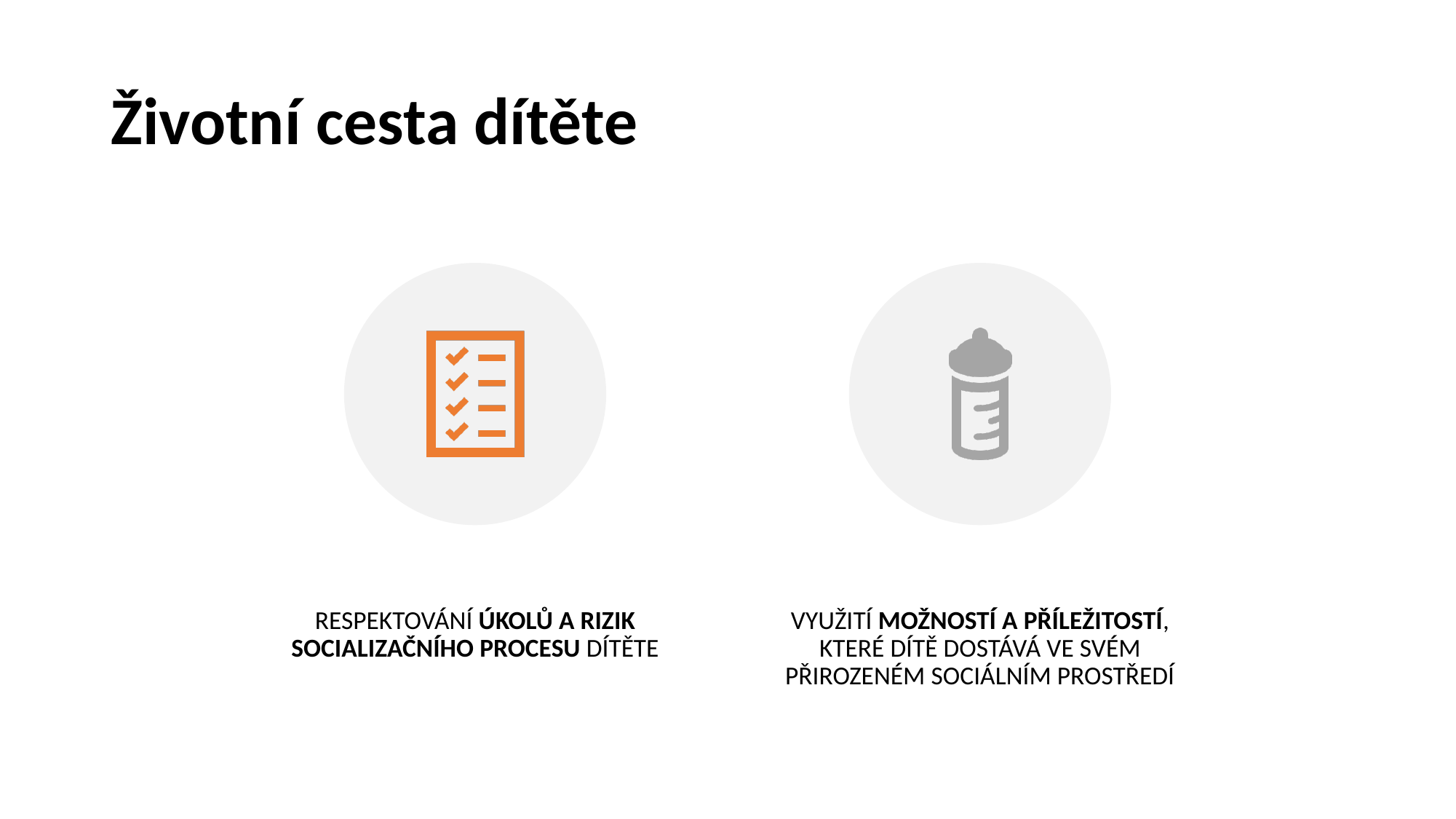

# Životní cesta dítěte
respektování úkolů a rizik socializačního procesu dítěte
využití možností a příležitostí, které dítě dostává ve svém přirozeném sociálním prostředí